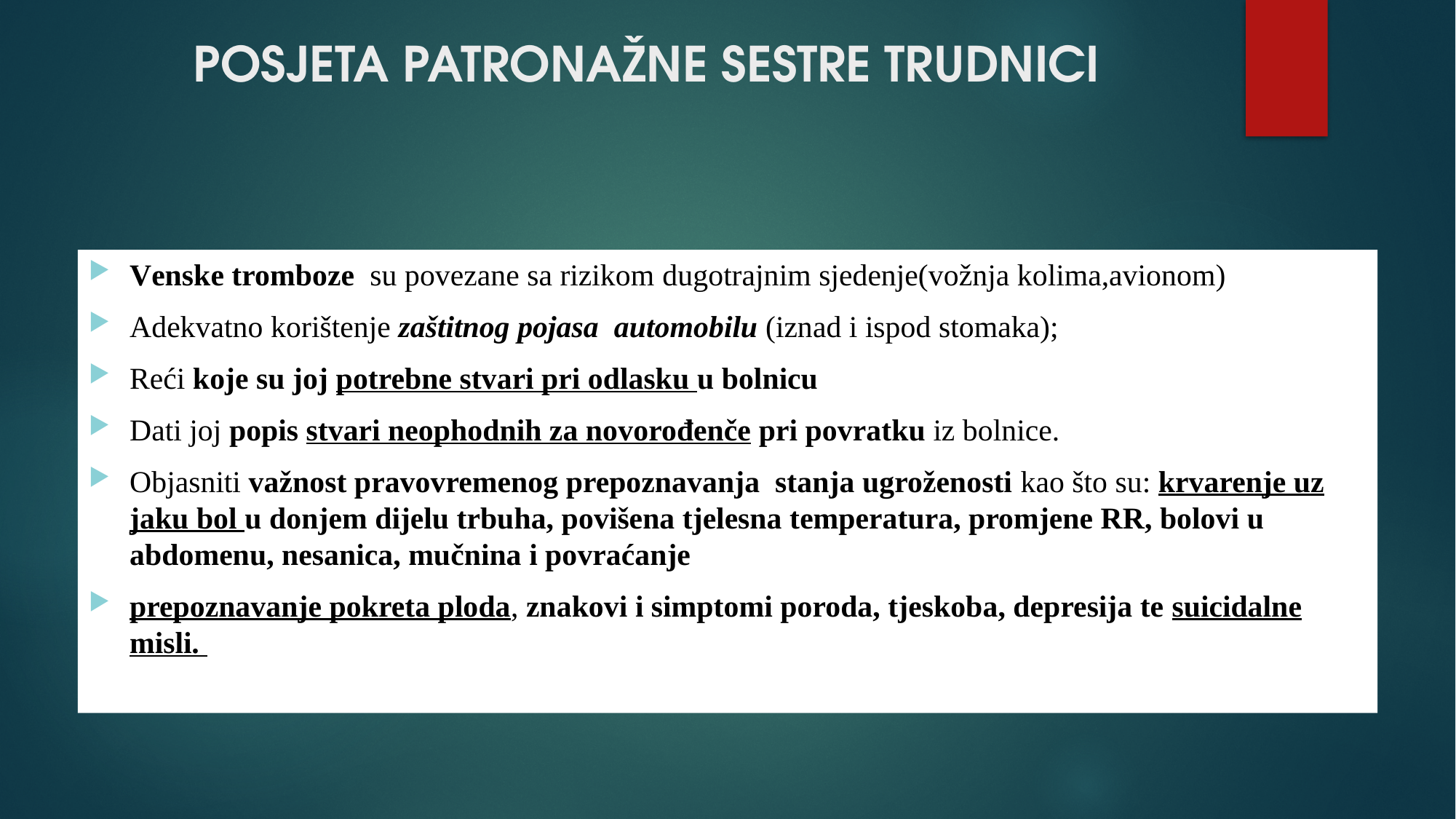

# POSJETA PATRONAŽNE SESTRE TRUDNICI
Venske tromboze  su povezane sa rizikom dugotrajnim sjedenje(vožnja kolima,avionom)
Adekvatno korištenje zaštitnog pojasa  automobilu (iznad i ispod stomaka);
Reći koje su joj potrebne stvari pri odlasku u bolnicu
Dati joj popis stvari neophodnih za novorođenče pri povratku iz bolnice.
Objasniti važnost pravovremenog prepoznavanja  stanja ugroženosti kao što su: krvarenje uz jaku bol u donjem dijelu trbuha, povišena tjelesna temperatura, promjene RR, bolovi u abdomenu, nesanica, mučnina i povraćanje
prepoznavanje pokreta ploda, znakovi i simptomi poroda, tjeskoba, depresija te suicidalne misli.